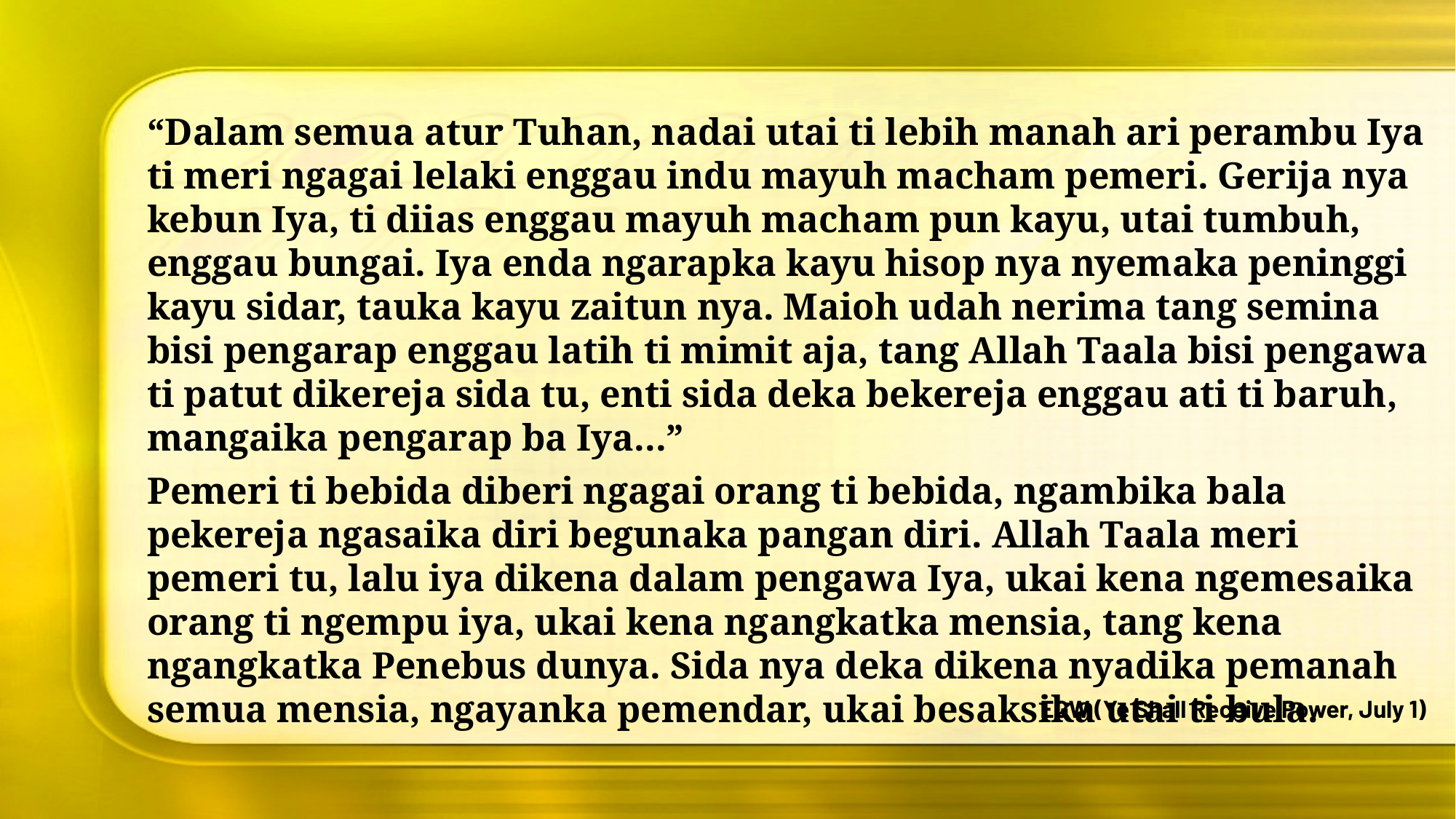

“Dalam semua atur Tuhan, nadai utai ti lebih manah ari perambu Iya ti meri ngagai lelaki enggau indu mayuh macham pemeri. Gerija nya kebun Iya, ti diias enggau mayuh macham pun kayu, utai tumbuh, enggau bungai. Iya enda ngarapka kayu hisop nya nyemaka peninggi kayu sidar, tauka kayu zaitun nya. Maioh udah nerima tang semina bisi pengarap enggau latih ti mimit aja, tang Allah Taala bisi pengawa ti patut dikereja sida tu, enti sida deka bekereja enggau ati ti baruh, mangaika pengarap ba Iya...”
Pemeri ti bebida diberi ngagai orang ti bebida, ngambika bala pekereja ngasaika diri begunaka pangan diri. Allah Taala meri pemeri tu, lalu iya dikena dalam pengawa Iya, ukai kena ngemesaika orang ti ngempu iya, ukai kena ngangkatka mensia, tang kena ngangkatka Penebus dunya. Sida nya deka dikena nyadika pemanah semua mensia, ngayanka pemendar, ukai besaksika utai ti bula.
EGW (Ye Shall Receive Power, July 1)